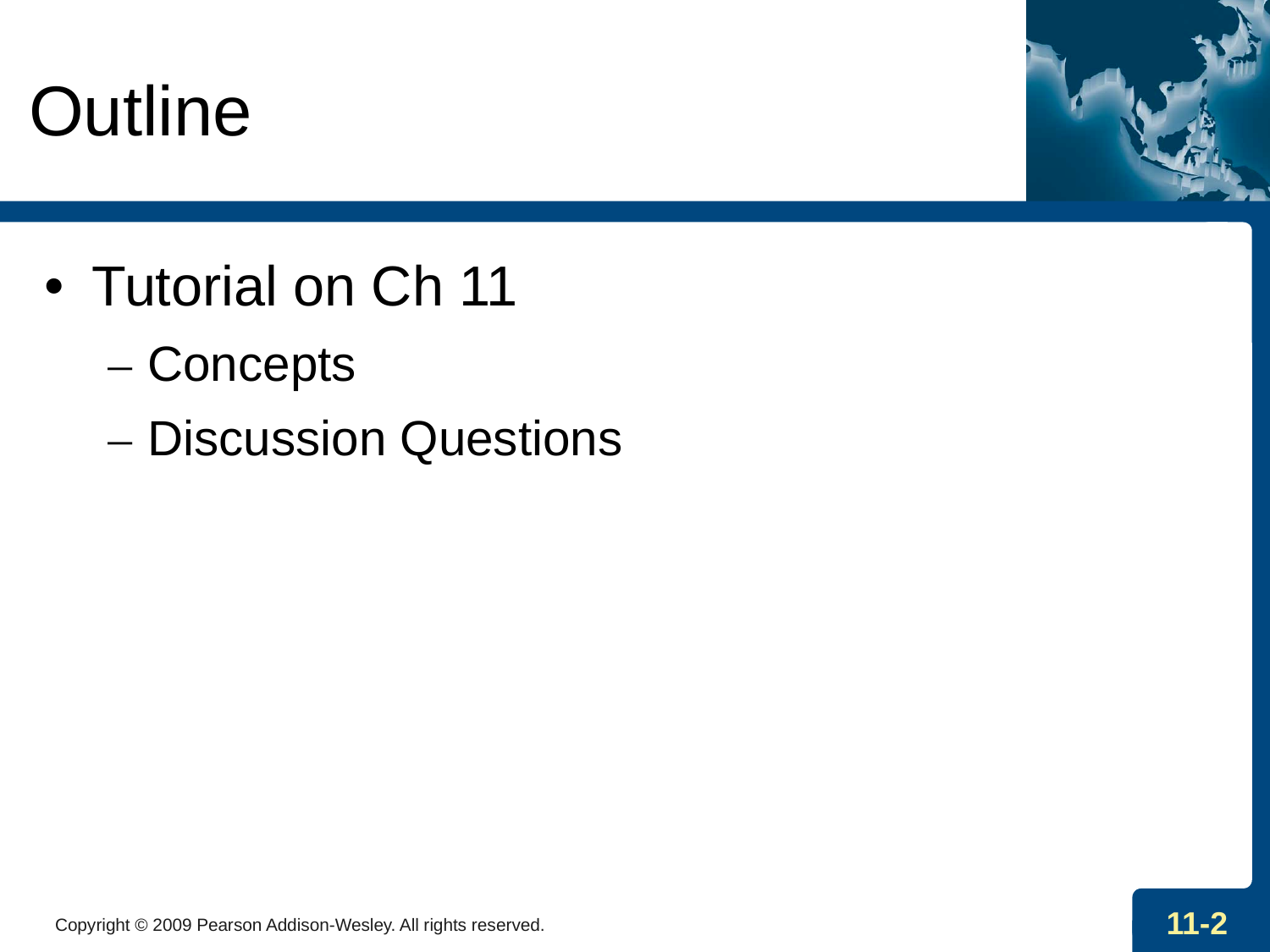

# Outline
Tutorial on Ch 11
Concepts
Discussion Questions
Copyright © 2009 Pearson Addison-Wesley. All rights reserved.
11-2